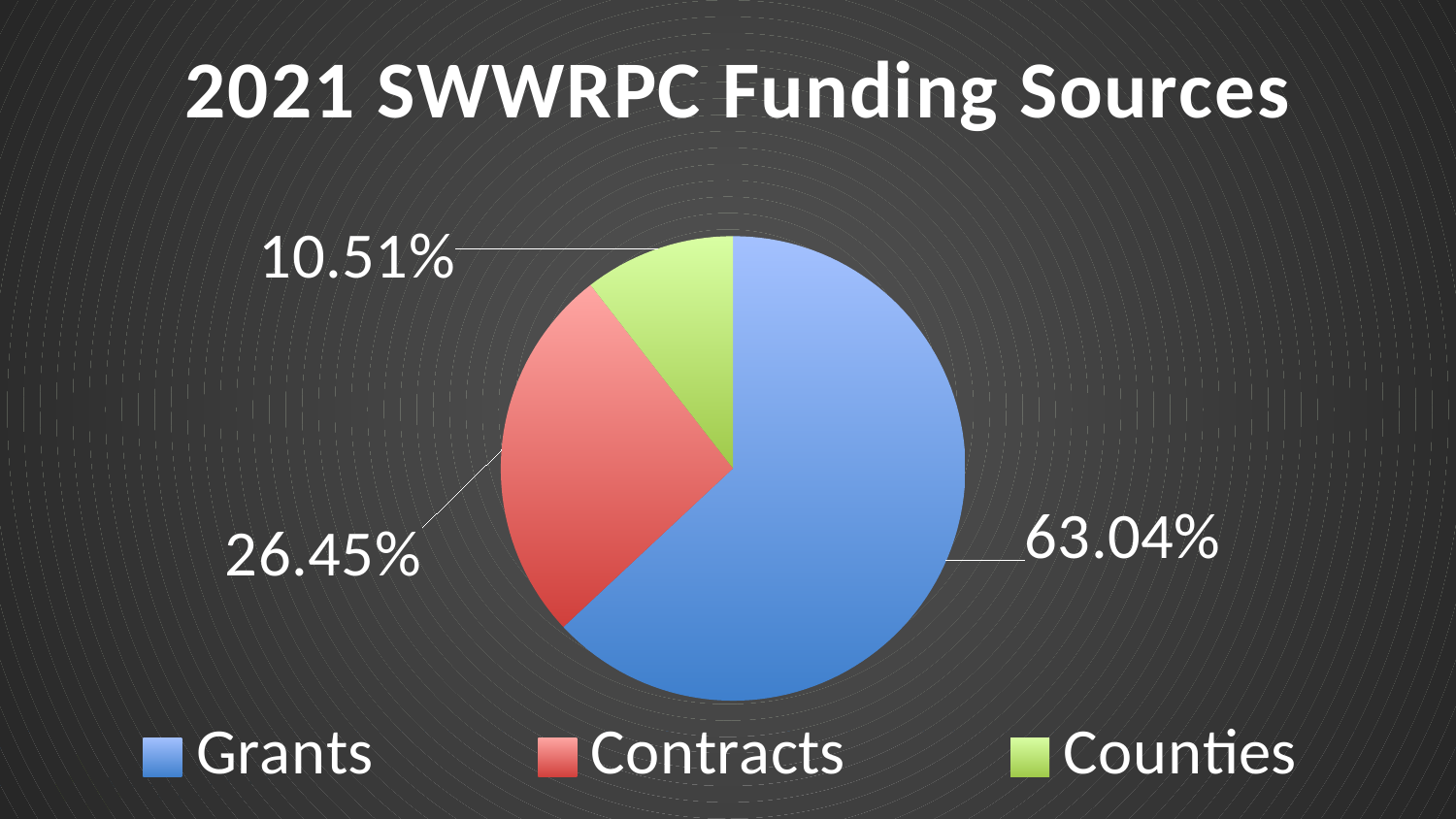

### Chart: 2021 SWWRPC Funding Sources

| Category |  |
|---|---|
| Grants | 0.6303760329406404 |
| Contracts | 0.264474383897938 |
| Counties | 0.10514958316142159 |